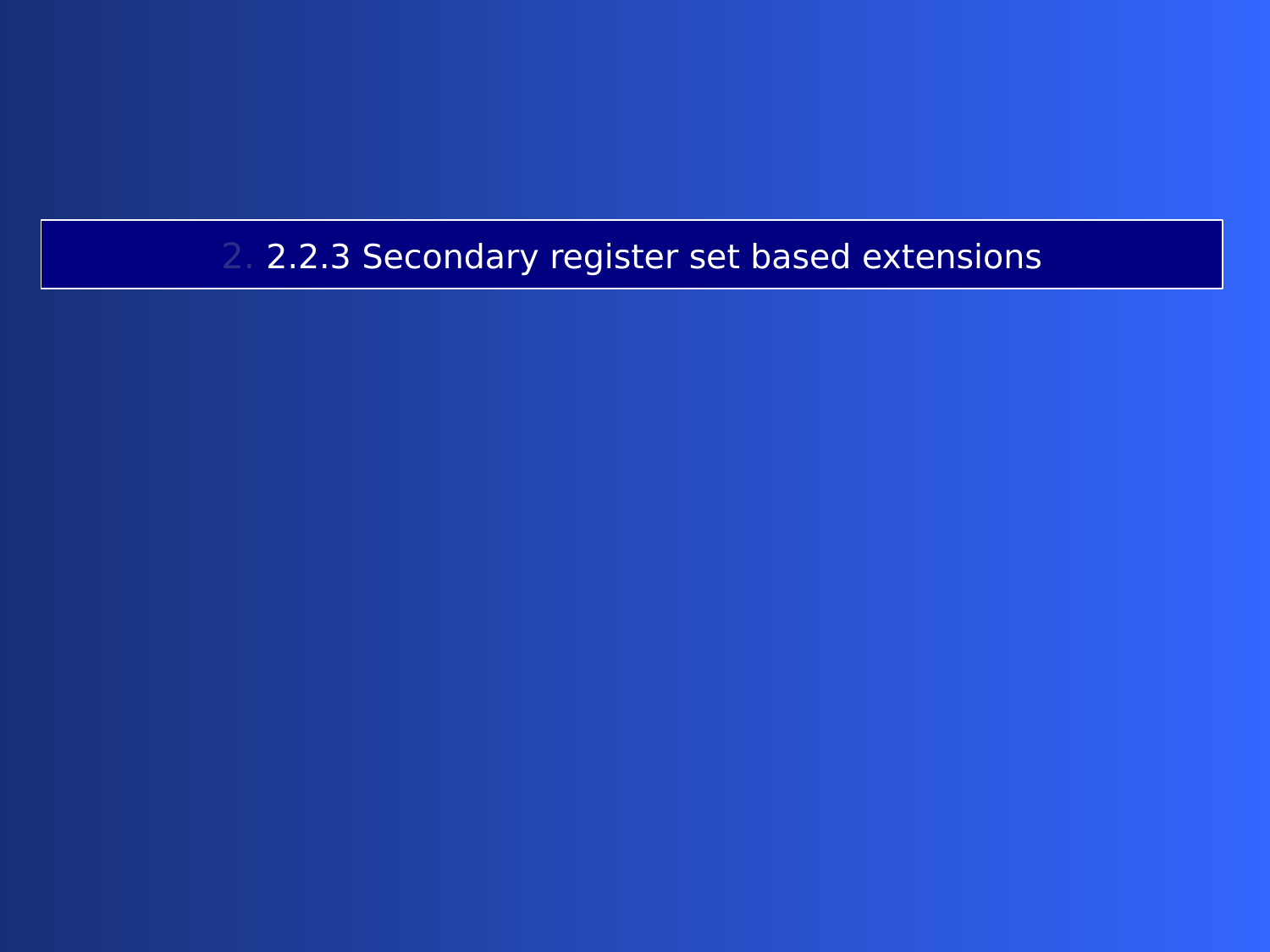

2. 2.2.3 Secondary register set based extensions